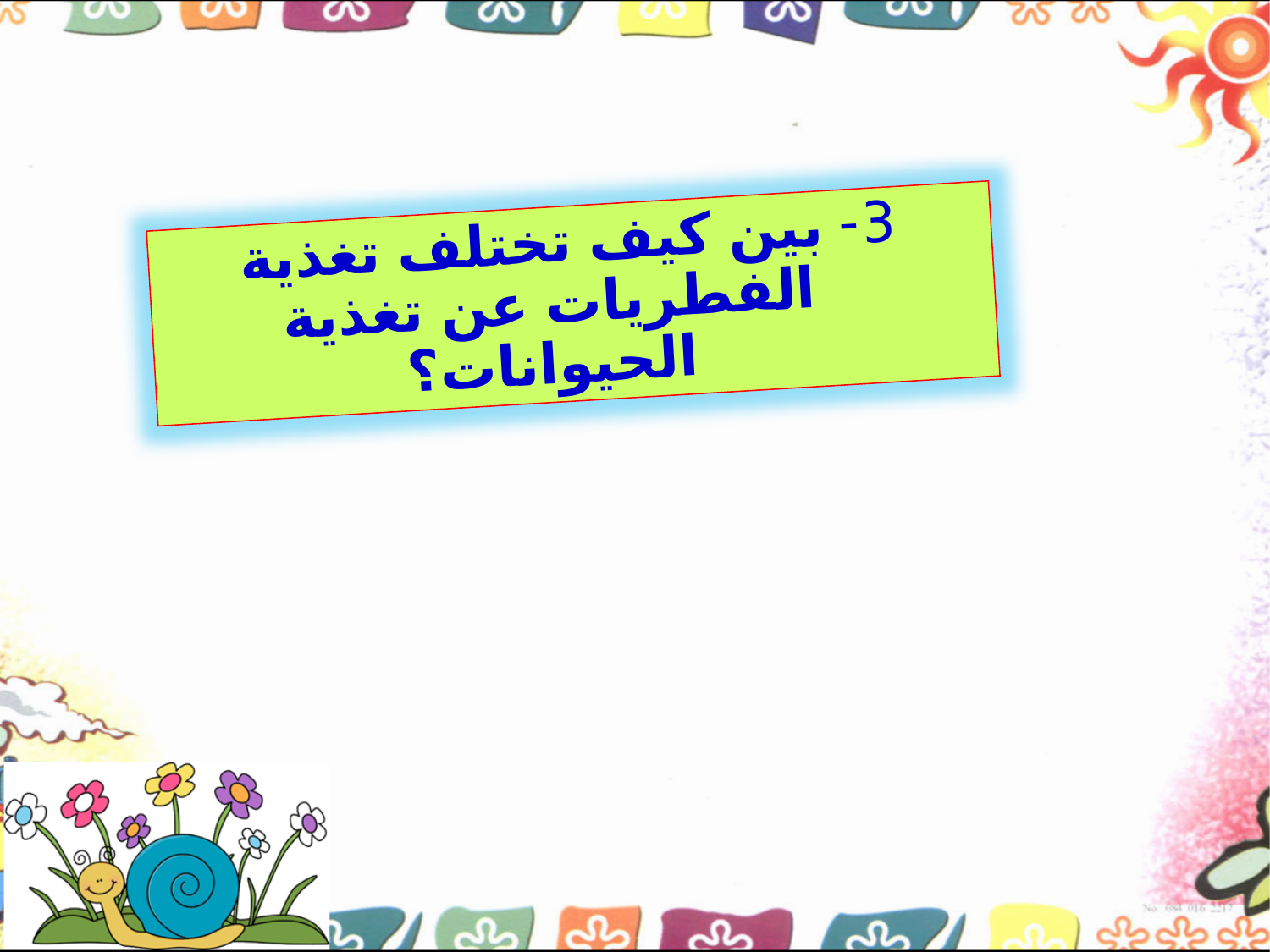

3- بين كيف تختلف تغذية الفطريات عن تغذية الحيوانات؟